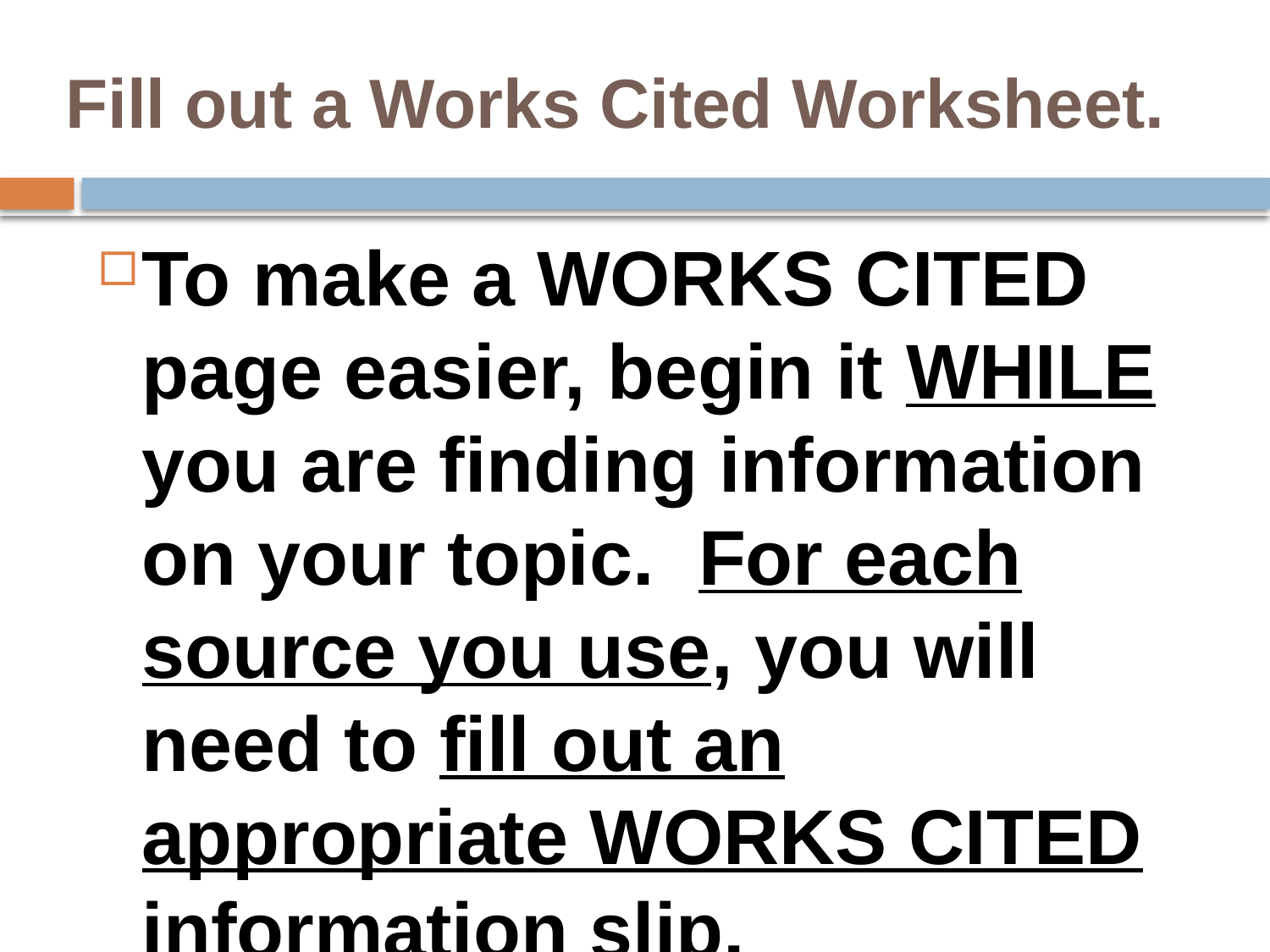

# Fill out a Works Cited Worksheet.
To make a WORKS CITED page easier, begin it WHILE you are finding information on your topic.  For each source you use, you will need to fill out an appropriate WORKS CITED information slip.